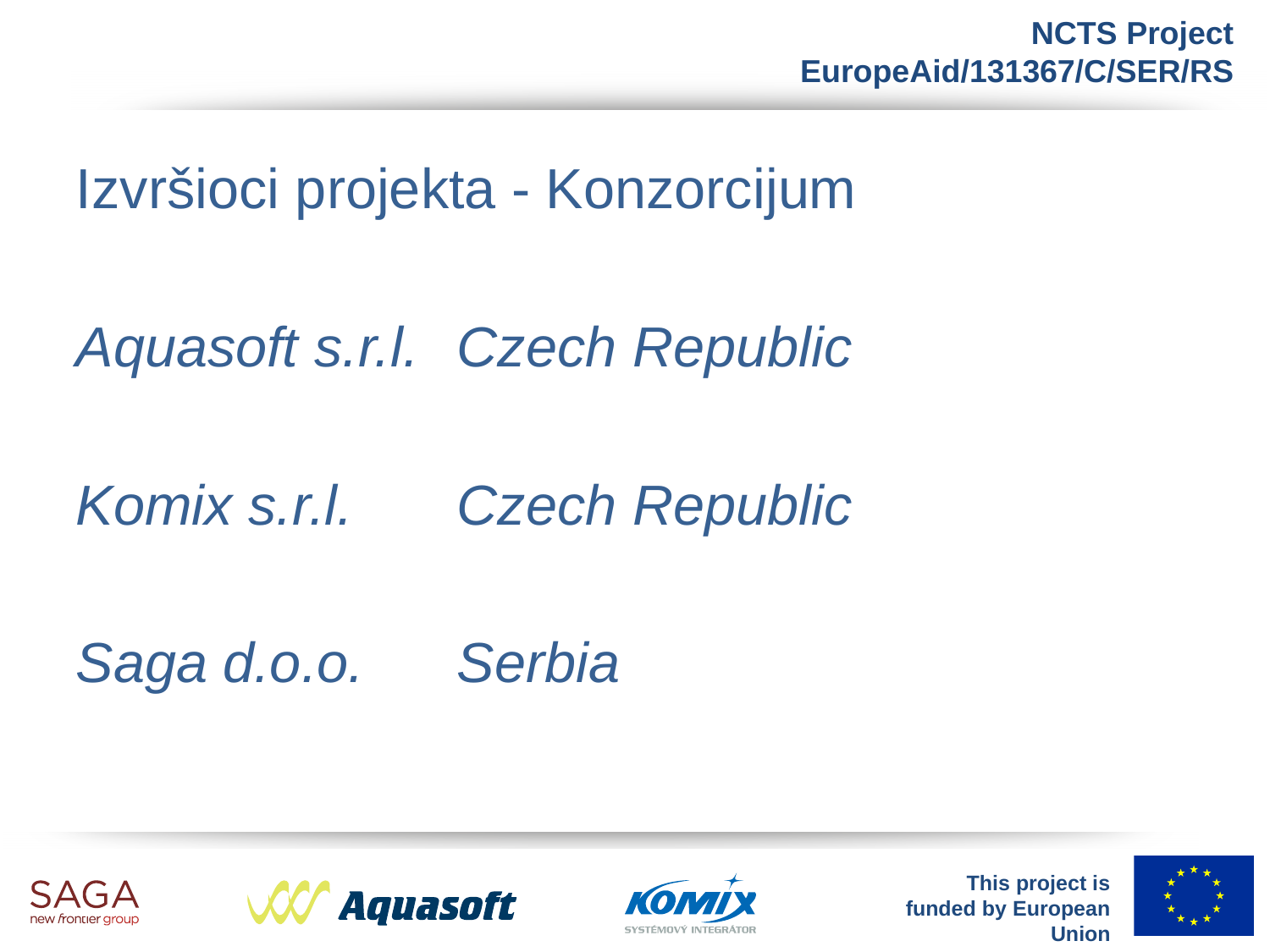

Izvršioci projekta - Konzorcijum

Aquasoft s.r.l. 	Czech Republic

Komix s.r.l. 	Czech Republic

Saga d.o.o. 	Serbia